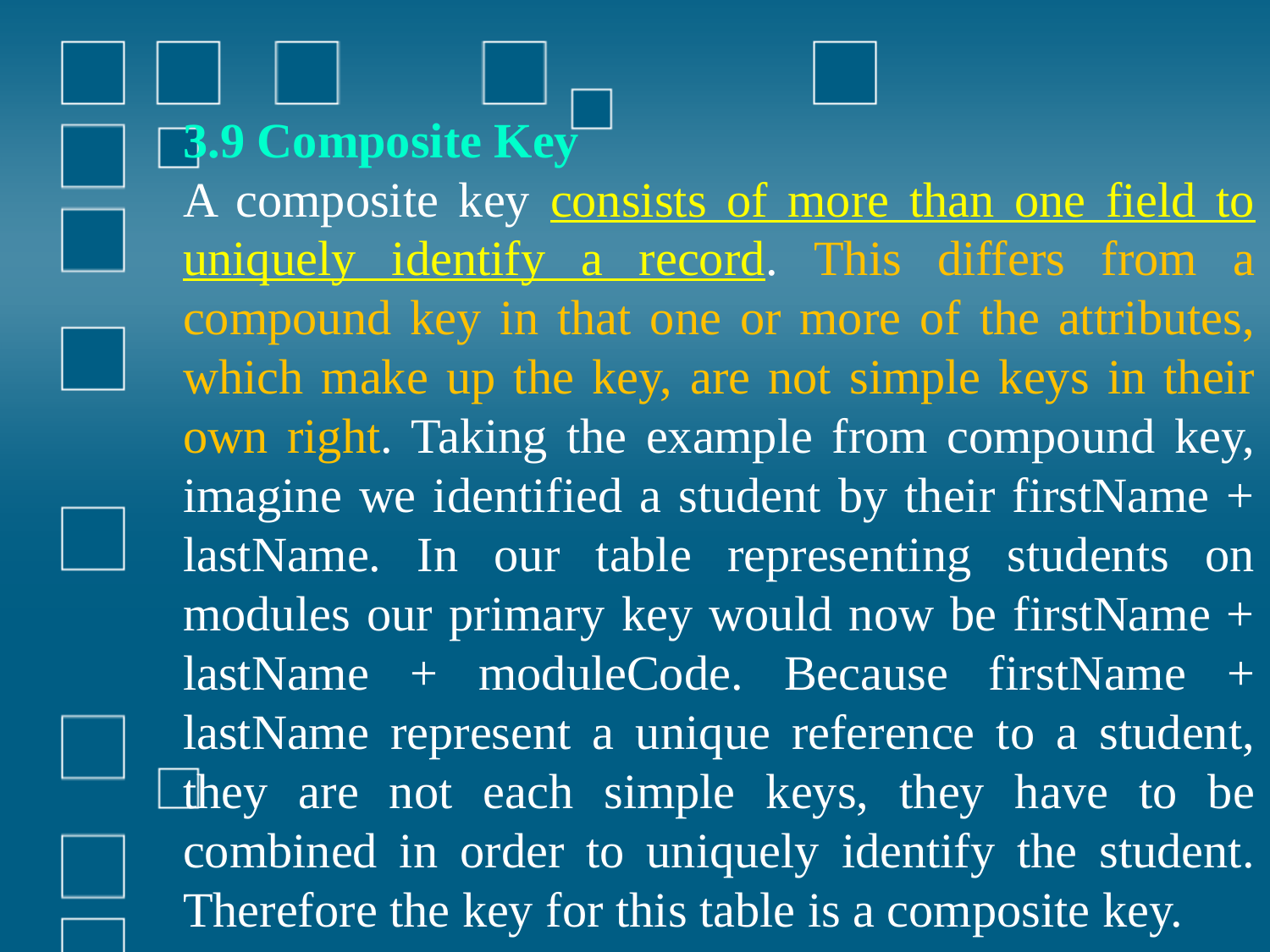

3.9 Composite Key
A composite key consists of more than one field to uniquely identify a record. This differs from a compound key in that one or more of the attributes, which make up the key, are not simple keys in their own right. Taking the example from compound key, imagine we identified a student by their firstName + lastName. In our table representing students on modules our primary key would now be firstName + lastName + moduleCode. Because firstName + lastName represent a unique reference to a student, they are not each simple keys, they have to be combined in order to uniquely identify the student. Therefore the key for this table is a composite key.